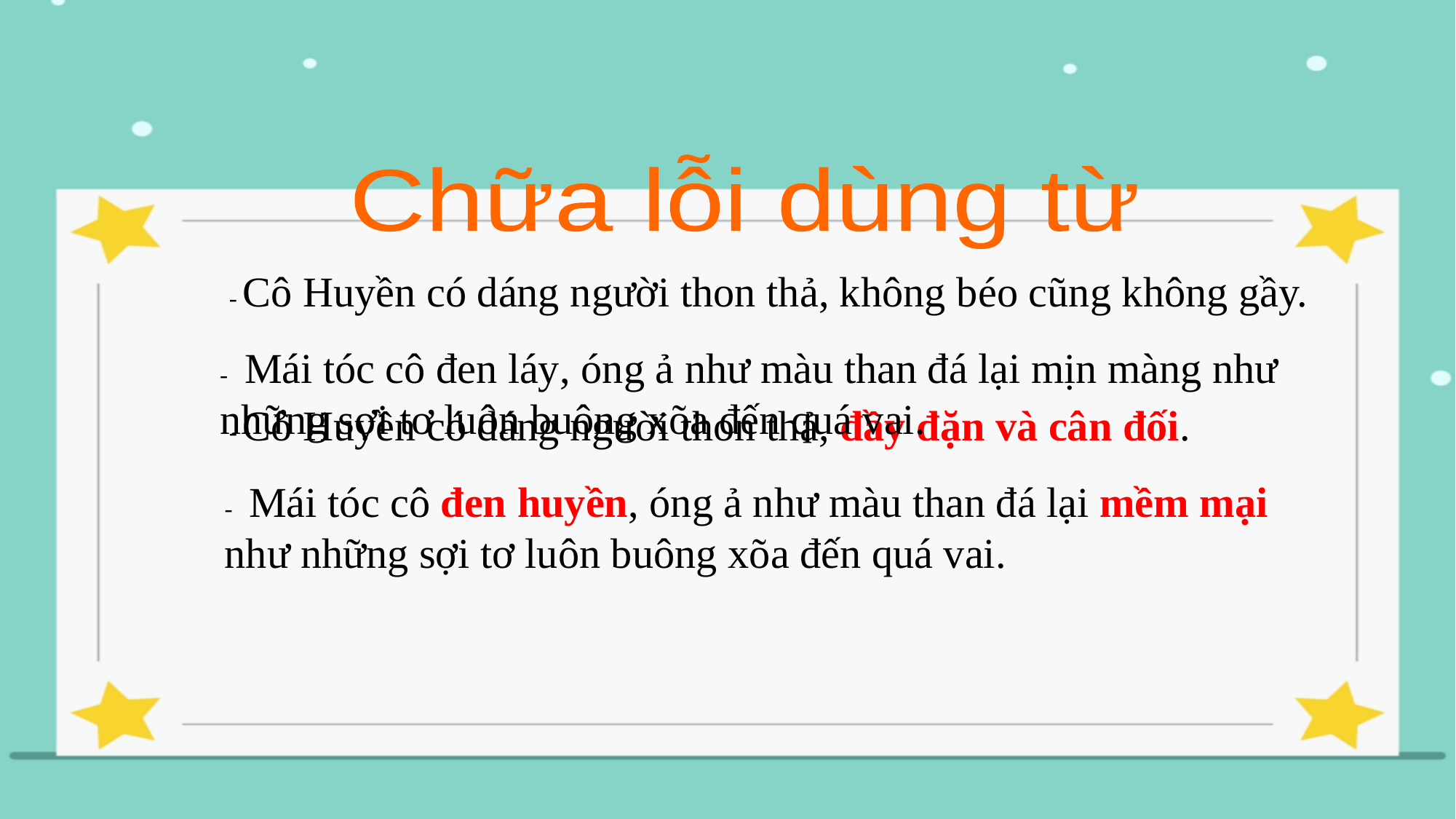

Chữa lỗi dùng từ
- Cô Huyền có dáng người thon thả, không béo cũng không gầy.
-  Mái tóc cô đen láy, óng ả như màu than đá lại mịn màng như những sợi tơ luôn buông xõa đến quá vai.
- Cô Huyền có dáng người thon thả, đầy đặn và cân đối.
-  Mái tóc cô đen huyền, óng ả như màu than đá lại mềm mại như những sợi tơ luôn buông xõa đến quá vai.